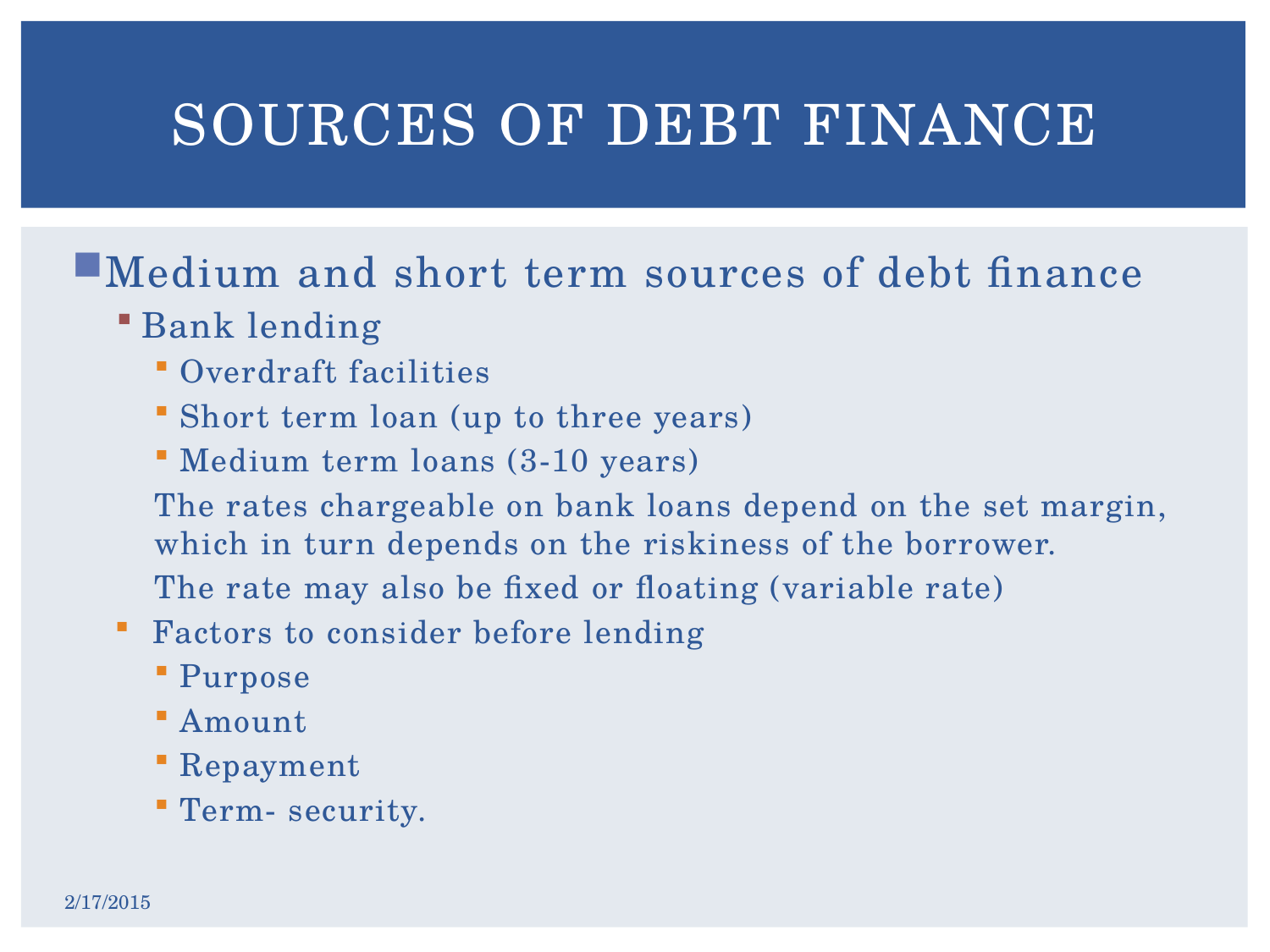

# Sources of debt finance
Medium and short term sources of debt finance
Bank lending
Overdraft facilities
Short term loan (up to three years)
Medium term loans (3-10 years)
The rates chargeable on bank loans depend on the set margin, which in turn depends on the riskiness of the borrower.
The rate may also be fixed or floating (variable rate)
Factors to consider before lending
Purpose
Amount
Repayment
Term- security.

2/17/2015